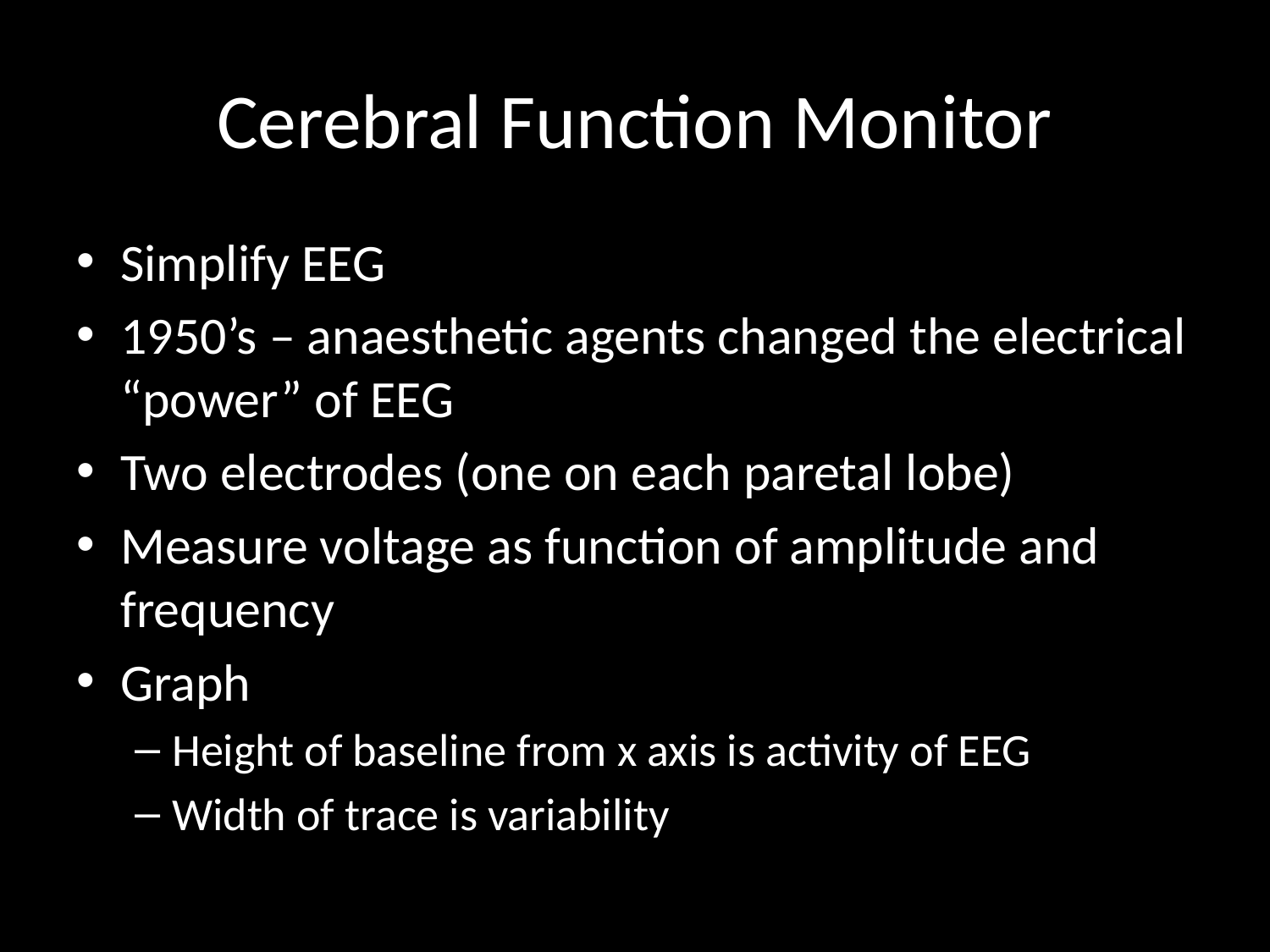

# Cerebral Function Monitor
Simplify EEG
1950’s – anaesthetic agents changed the electrical “power” of EEG
Two electrodes (one on each paretal lobe)
Measure voltage as function of amplitude and frequency
Graph
Height of baseline from x axis is activity of EEG
Width of trace is variability